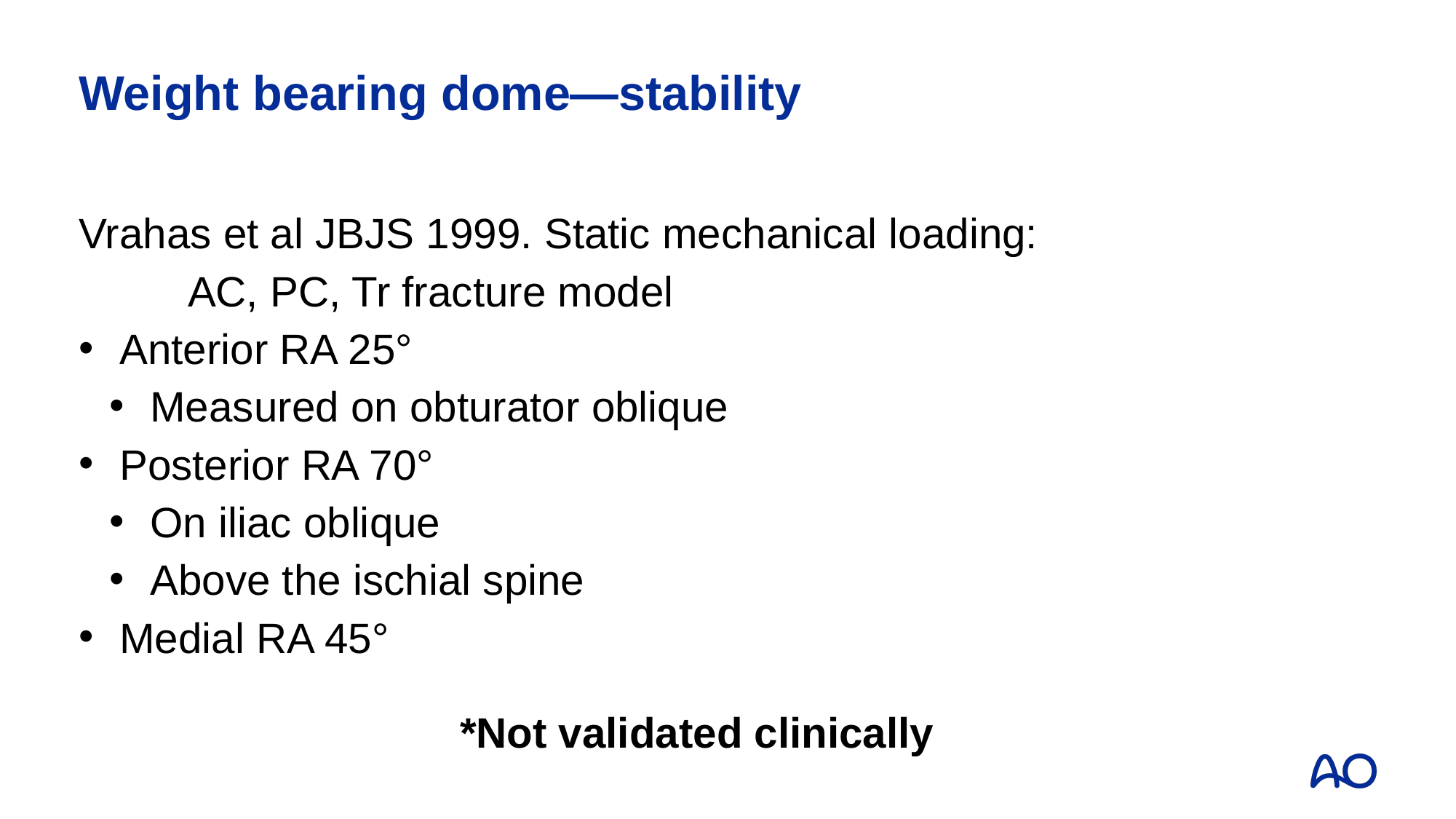

# Weight bearing dome—stability
Vrahas et al JBJS 1999. Static mechanical loading:
	AC, PC, Tr fracture model
Anterior RA 25°
Measured on obturator oblique
Posterior RA 70°
On iliac oblique
Above the ischial spine
Medial RA 45°
*Not validated clinically